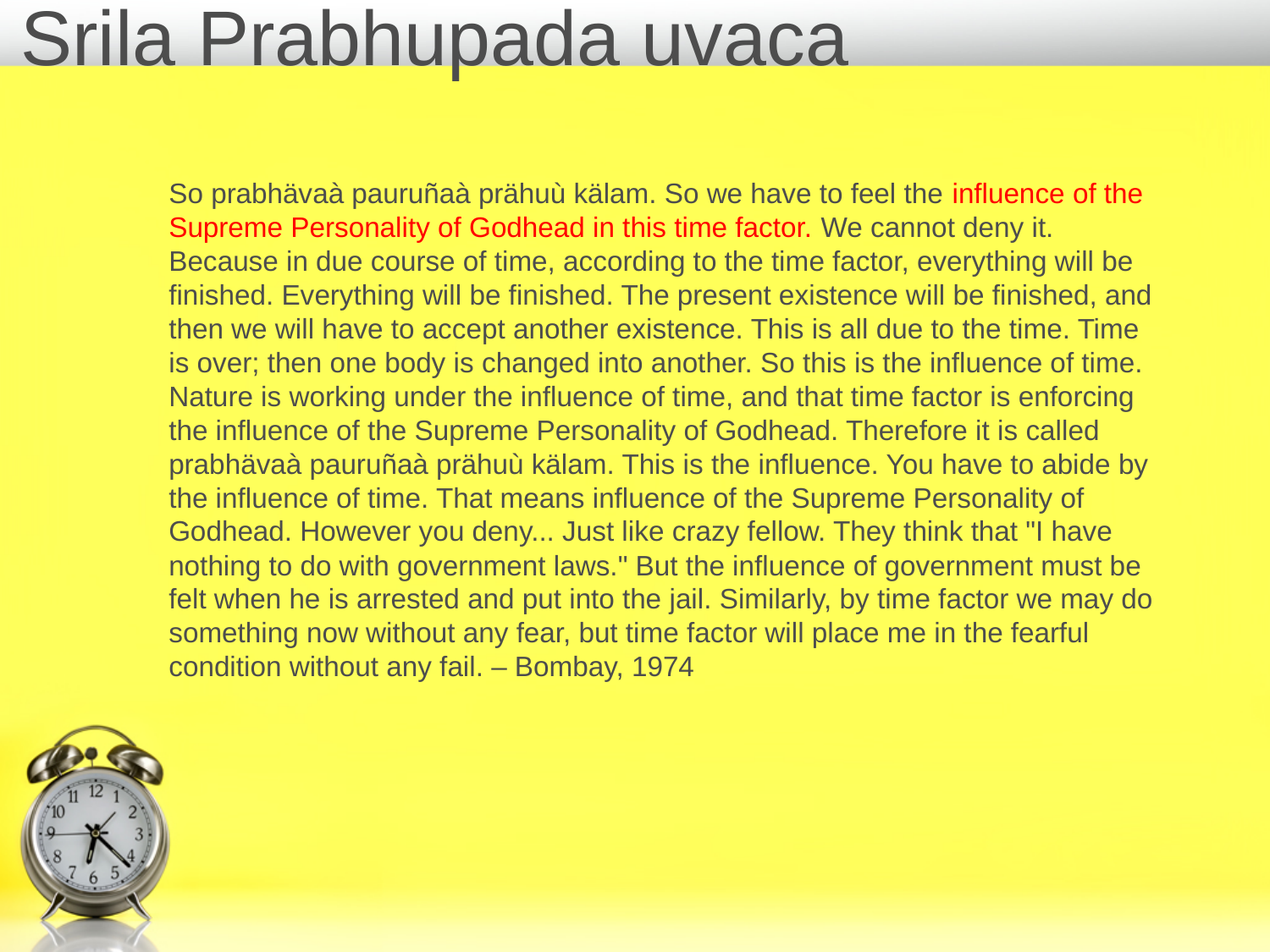

# Srila Prabhupada uvaca
So prabhävaà pauruñaà prähuù kälam. So we have to feel the influence of the Supreme Personality of Godhead in this time factor. We cannot deny it. Because in due course of time, according to the time factor, everything will be finished. Everything will be finished. The present existence will be finished, and then we will have to accept another existence. This is all due to the time. Time is over; then one body is changed into another. So this is the influence of time. Nature is working under the influence of time, and that time factor is enforcing the influence of the Supreme Personality of Godhead. Therefore it is called prabhävaà pauruñaà prähuù kälam. This is the influence. You have to abide by the influence of time. That means influence of the Supreme Personality of Godhead. However you deny... Just like crazy fellow. They think that "I have nothing to do with government laws." But the influence of government must be felt when he is arrested and put into the jail. Similarly, by time factor we may do something now without any fear, but time factor will place me in the fearful condition without any fail. – Bombay, 1974